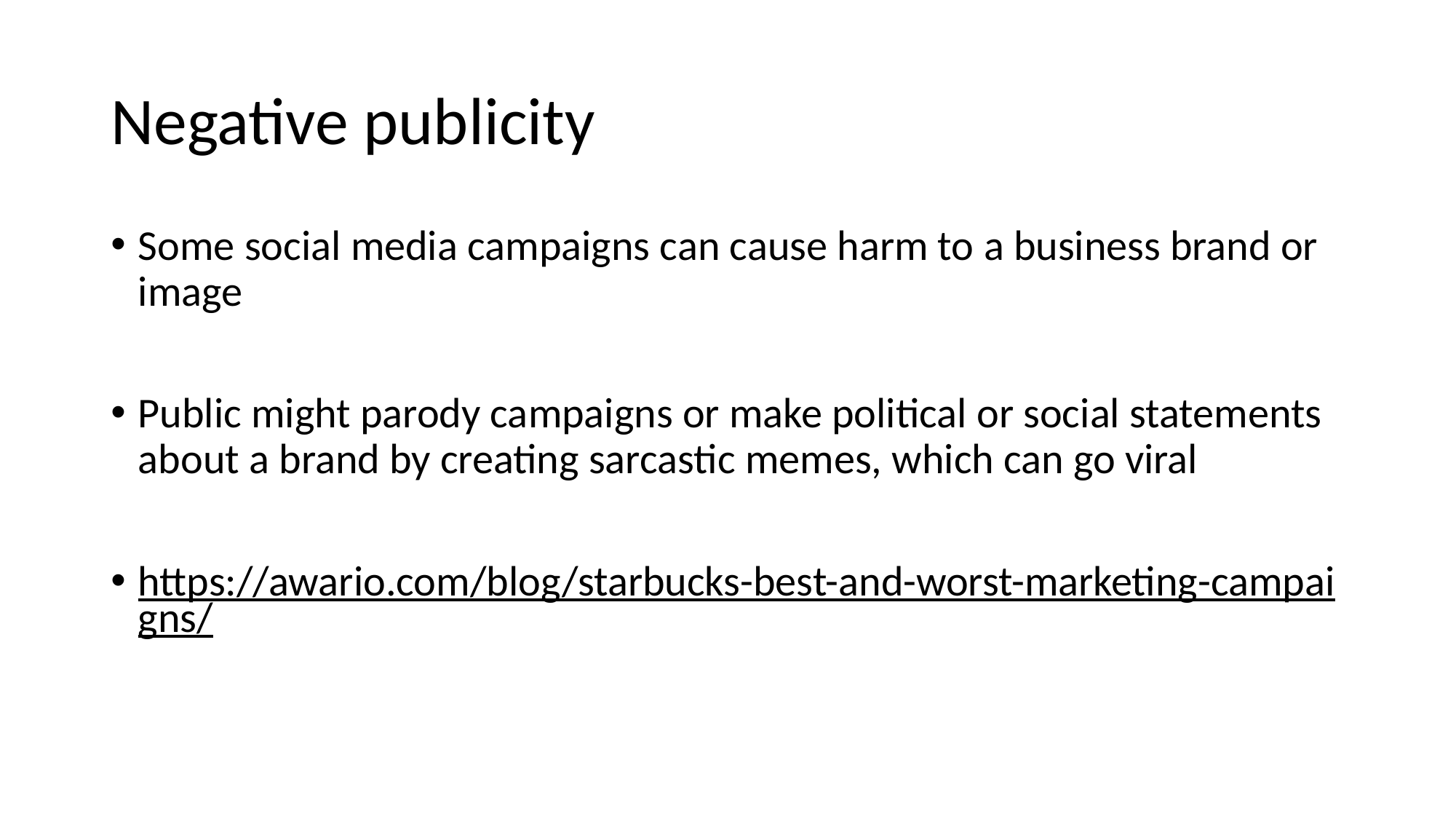

# Negative publicity
Some social media campaigns can cause harm to a business brand or image

Public might parody campaigns or make political or social statements about a brand by creating sarcastic memes, which can go viral

https://awario.com/blog/starbucks-best-and-worst-marketing-campaigns/